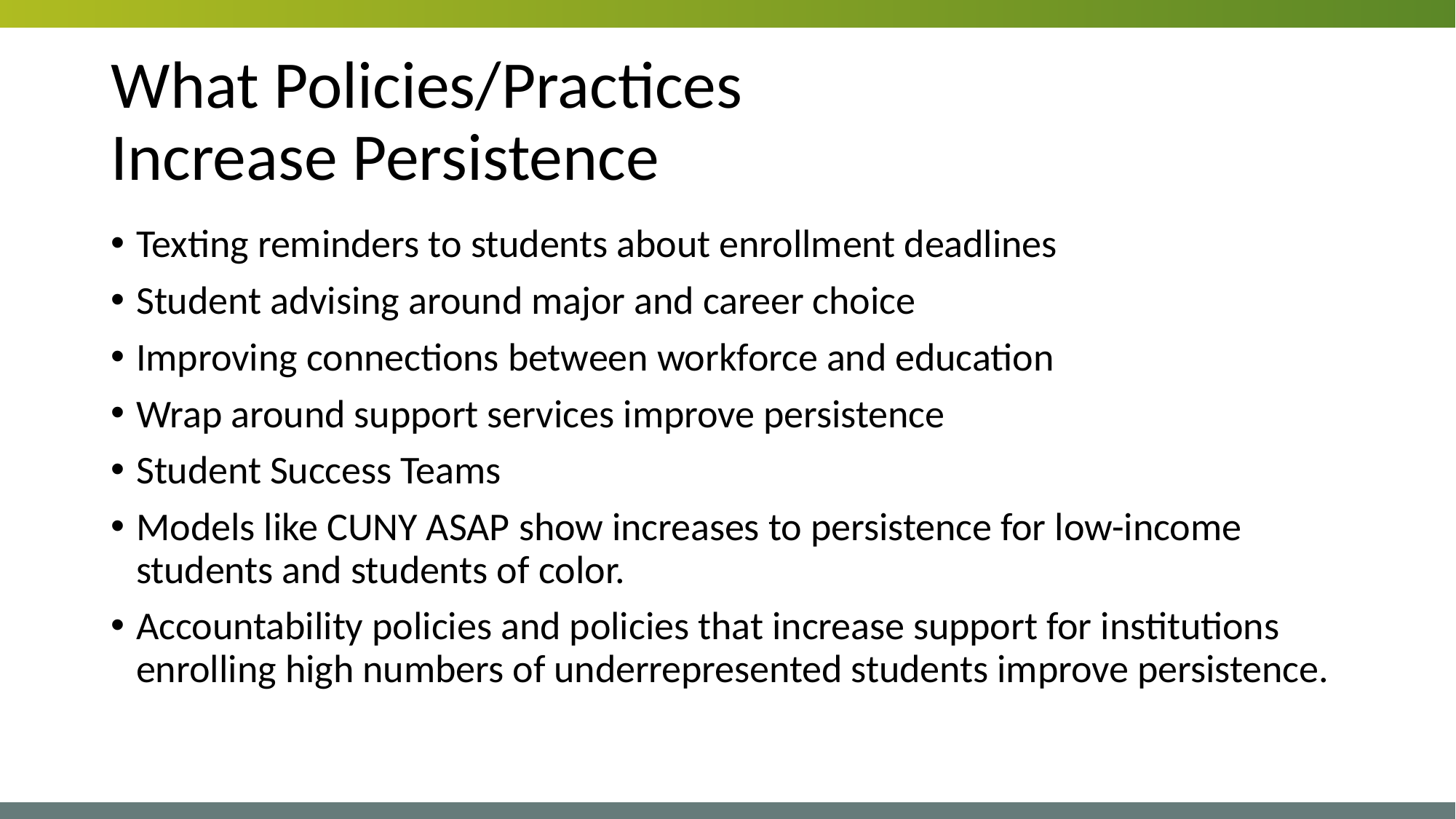

# What Policies/Practices Increase Persistence
Texting reminders to students about enrollment deadlines
Student advising around major and career choice
Improving connections between workforce and education
Wrap around support services improve persistence
Student Success Teams
Models like CUNY ASAP show increases to persistence for low-income students and students of color.
Accountability policies and policies that increase support for institutions enrolling high numbers of underrepresented students improve persistence.